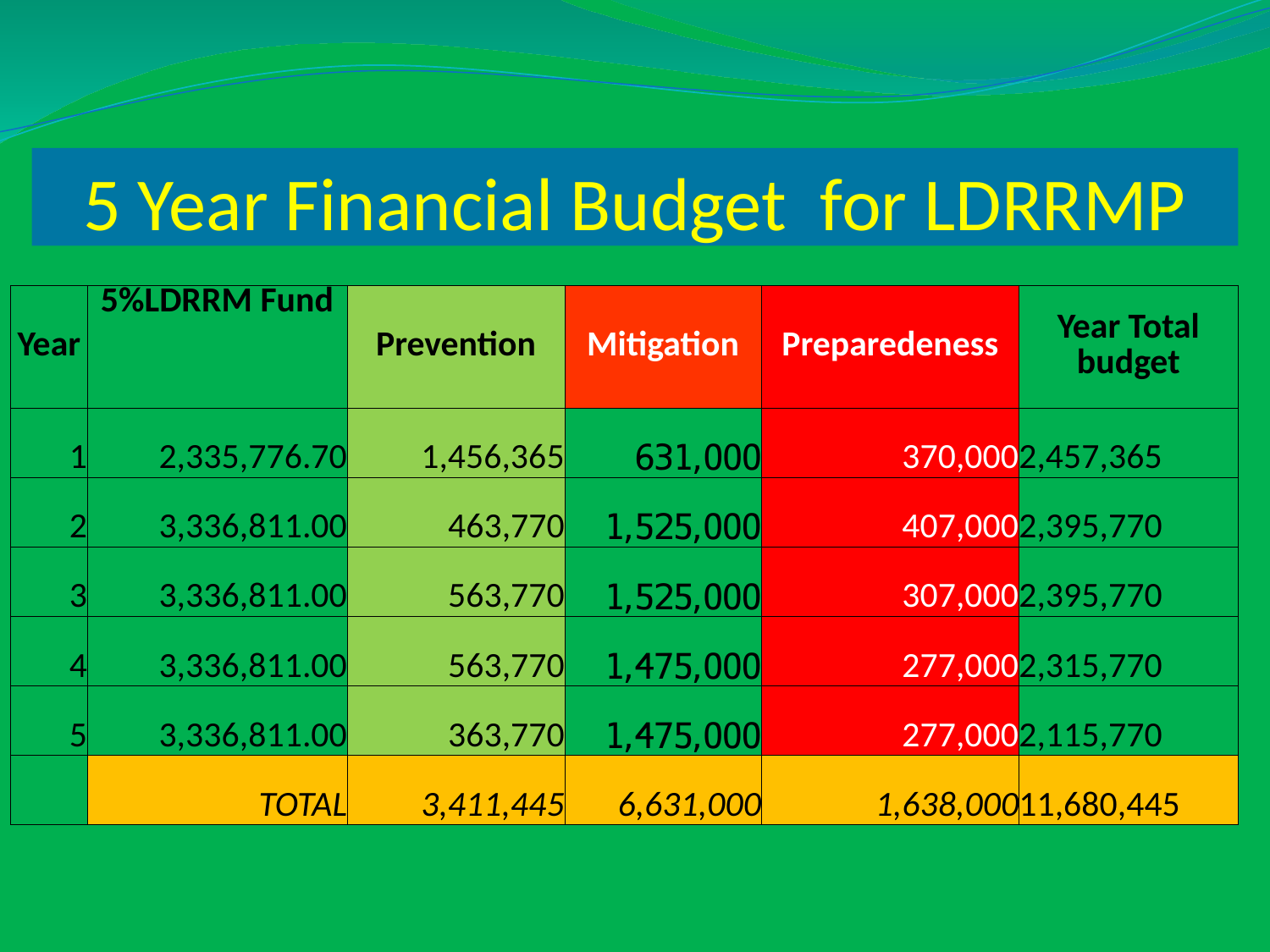

# 5 Year Financial Budget  for LDRRMP
| Year | 5%LDRRM Fund | Prevention | Mitigation | Preparedeness | Year Total budget |
| --- | --- | --- | --- | --- | --- |
| 1 | 2,335,776.70 | 1,456,365 | 631,000 | 370,000 | 2,457,365 |
| 2 | 3,336,811.00 | 463,770 | 1,525,000 | 407,000 | 2,395,770 |
| 3 | 3,336,811.00 | 563,770 | 1,525,000 | 307,000 | 2,395,770 |
| 4 | 3,336,811.00 | 563,770 | 1,475,000 | 277,000 | 2,315,770 |
| 5 | 3,336,811.00 | 363,770 | 1,475,000 | 277,000 | 2,115,770 |
|  | TOTAL | 3,411,445 | 6,631,000 | 1,638,000 | 11,680,445 |